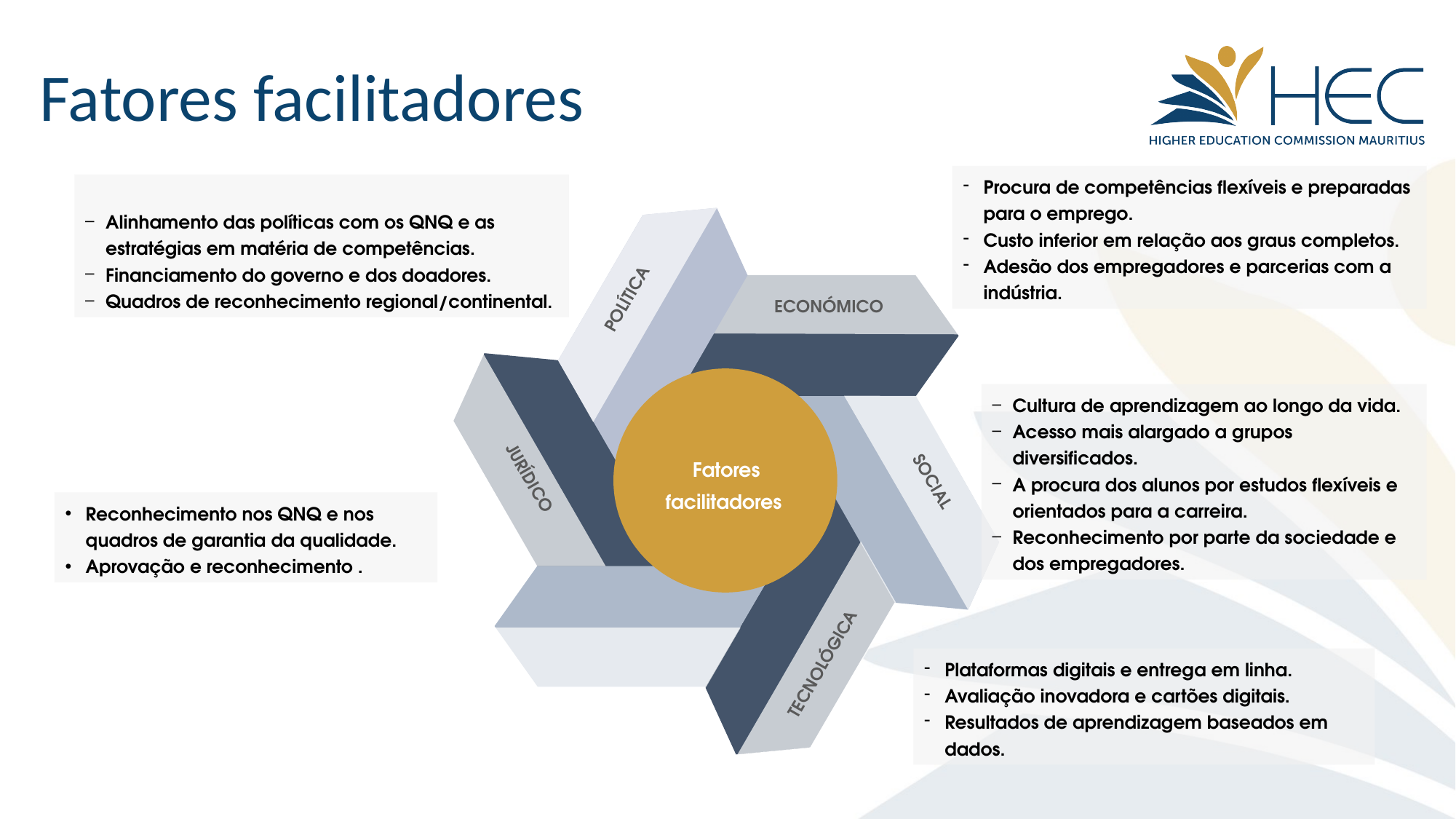

# Fatores facilitadores
Procura de competências flexíveis e preparadas para o emprego.
Custo inferior em relação aos graus completos.
Adesão dos empregadores e parcerias com a indústria.

Alinhamento das políticas com os QNQ e as estratégias em matéria de competências.
Financiamento do governo e dos doadores.
Quadros de reconhecimento regional/continental.

POLÍTICA
ECONÓMICO

Cultura de aprendizagem ao longo da vida.
Acesso mais alargado a grupos diversificados.
A procura dos alunos por estudos flexíveis e orientados para a carreira.
Reconhecimento por parte da sociedade e dos empregadores.
Fatores facilitadores
JURÍDICO
SOCIAL
Reconhecimento nos QNQ e nos quadros de garantia da qualidade.
Aprovação e reconhecimento .

TECNOLÓGICA
Plataformas digitais e entrega em linha.
Avaliação inovadora e cartões digitais.
Resultados de aprendizagem baseados em dados.